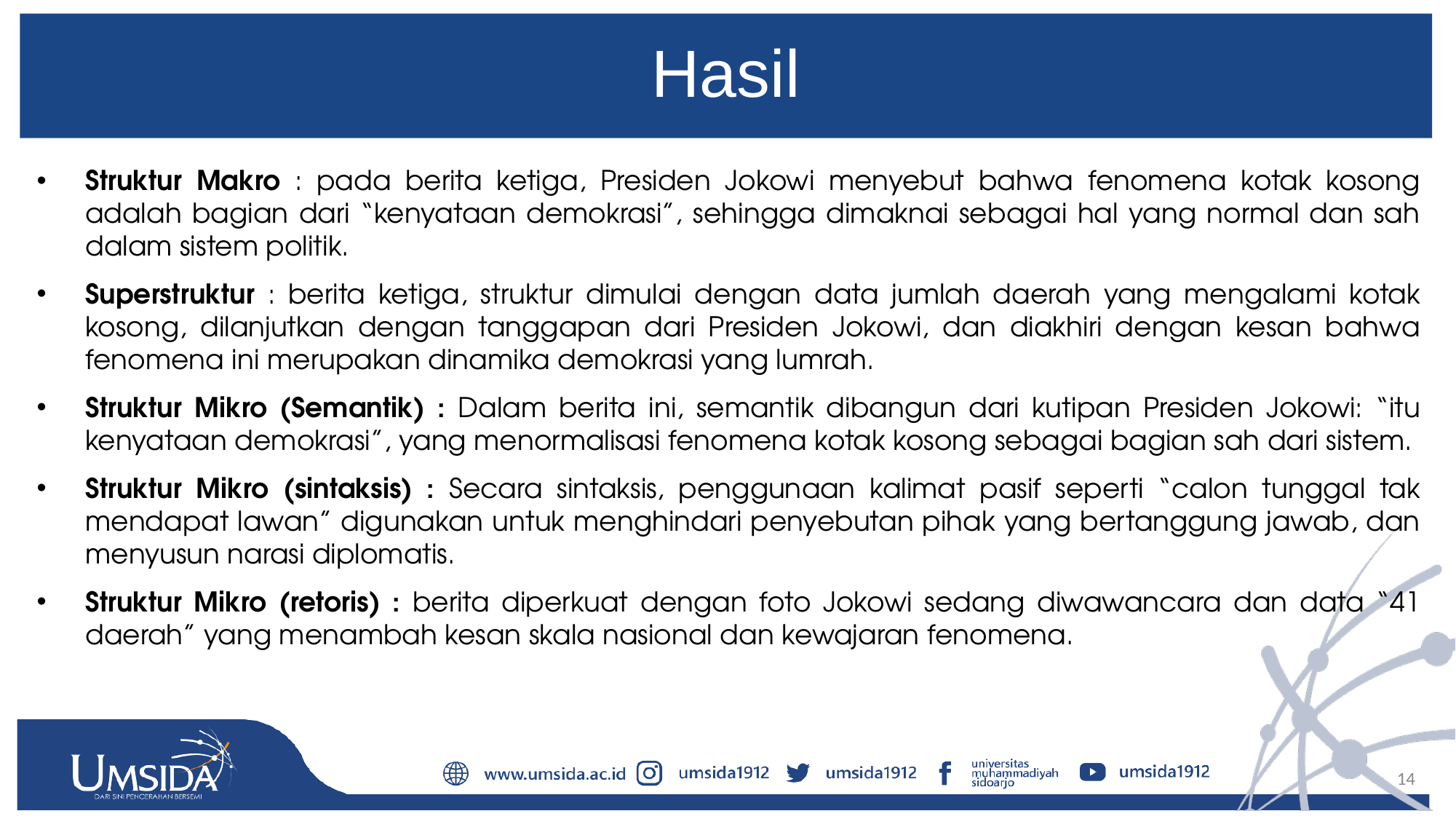

# Hasil
Struktur Makro : pada berita ketiga, Presiden Jokowi menyebut bahwa fenomena kotak kosong adalah bagian dari “kenyataan demokrasi”, sehingga dimaknai sebagai hal yang normal dan sah dalam sistem politik.
Superstruktur : berita ketiga, struktur dimulai dengan data jumlah daerah yang mengalami kotak kosong, dilanjutkan dengan tanggapan dari Presiden Jokowi, dan diakhiri dengan kesan bahwa fenomena ini merupakan dinamika demokrasi yang lumrah.
Struktur Mikro (Semantik) : Dalam berita ini, semantik dibangun dari kutipan Presiden Jokowi: “itu kenyataan demokrasi”, yang menormalisasi fenomena kotak kosong sebagai bagian sah dari sistem.
Struktur Mikro (sintaksis) : Secara sintaksis, penggunaan kalimat pasif seperti “calon tunggal tak mendapat lawan” digunakan untuk menghindari penyebutan pihak yang bertanggung jawab, dan menyusun narasi diplomatis.
Struktur Mikro (retoris) : berita diperkuat dengan foto Jokowi sedang diwawancara dan data “41 daerah” yang menambah kesan skala nasional dan kewajaran fenomena.